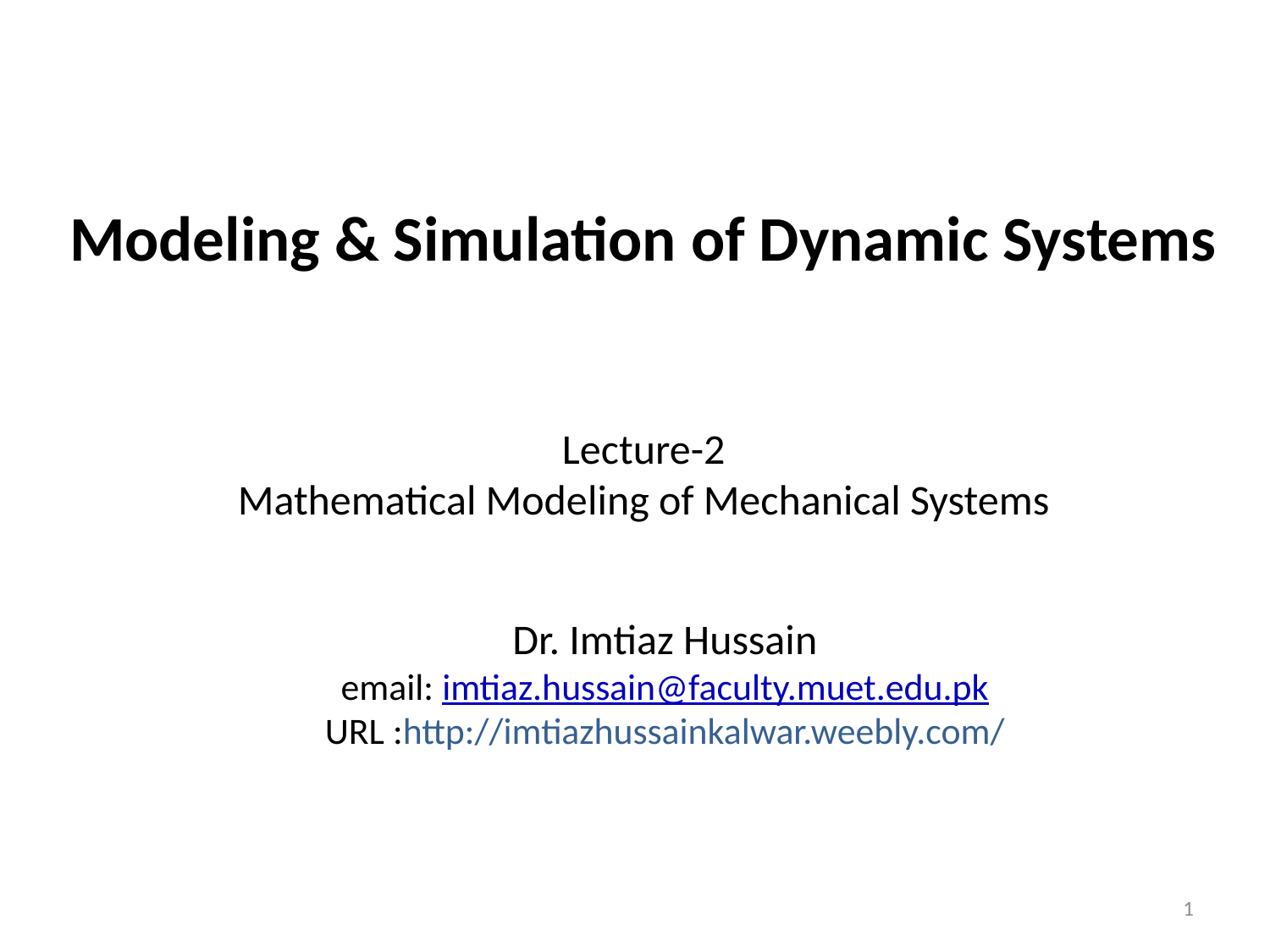

# Modeling & Simulation of Dynamic Systems
Lecture-2
Mathematical Modeling of Mechanical Systems
Dr. Imtiaz Hussain
email: imtiaz.hussain@faculty.muet.edu.pk
URL :http://imtiazhussainkalwar.weebly.com/
1